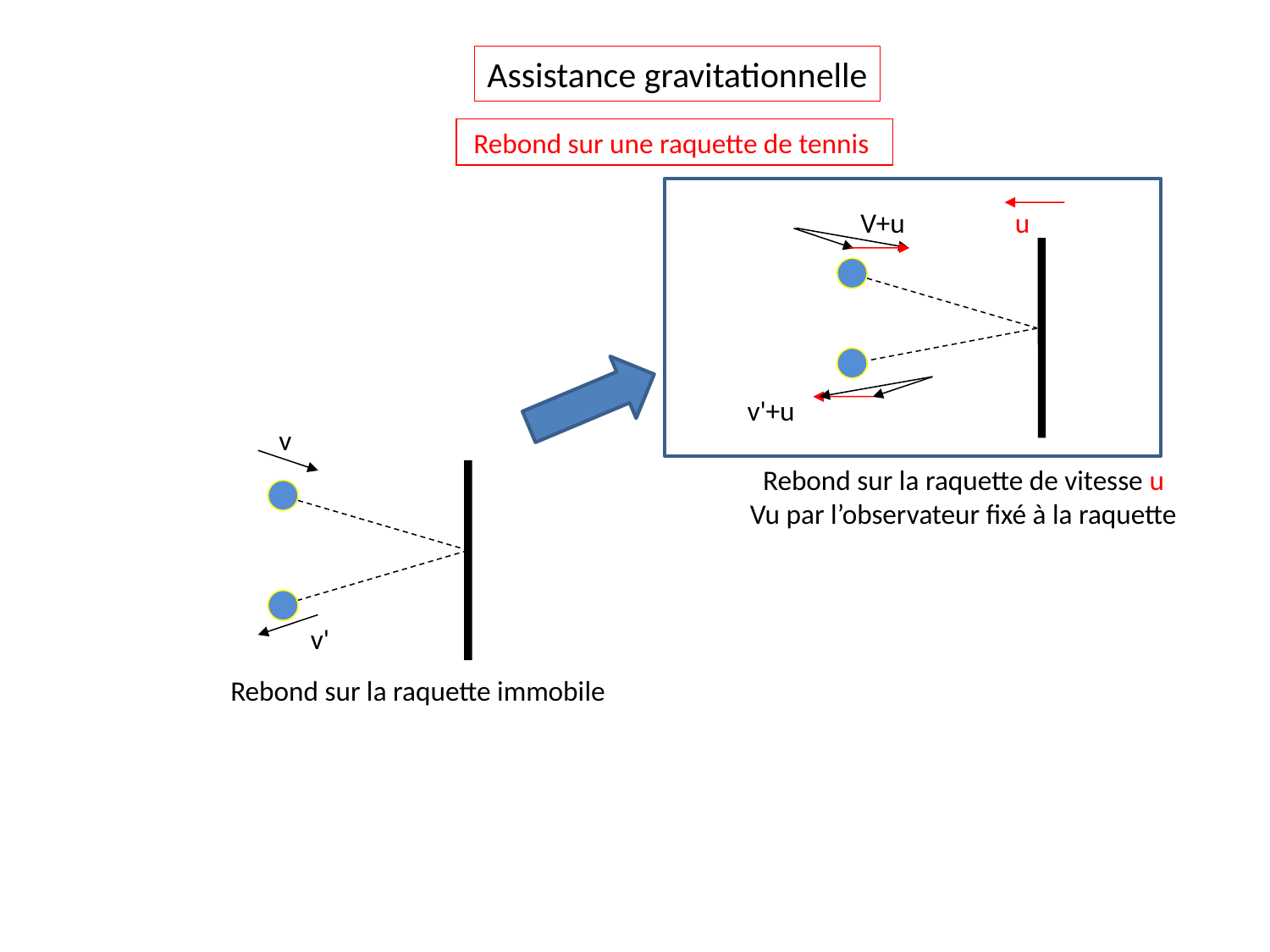

Assistance gravitationnelle
Rebond sur une raquette de tennis

V+u
u

v'+u

Rebond sur la raquette de vitesse u
Vu par l’observateur fixé à la raquette

v

v'
Rebond sur la raquette immobile